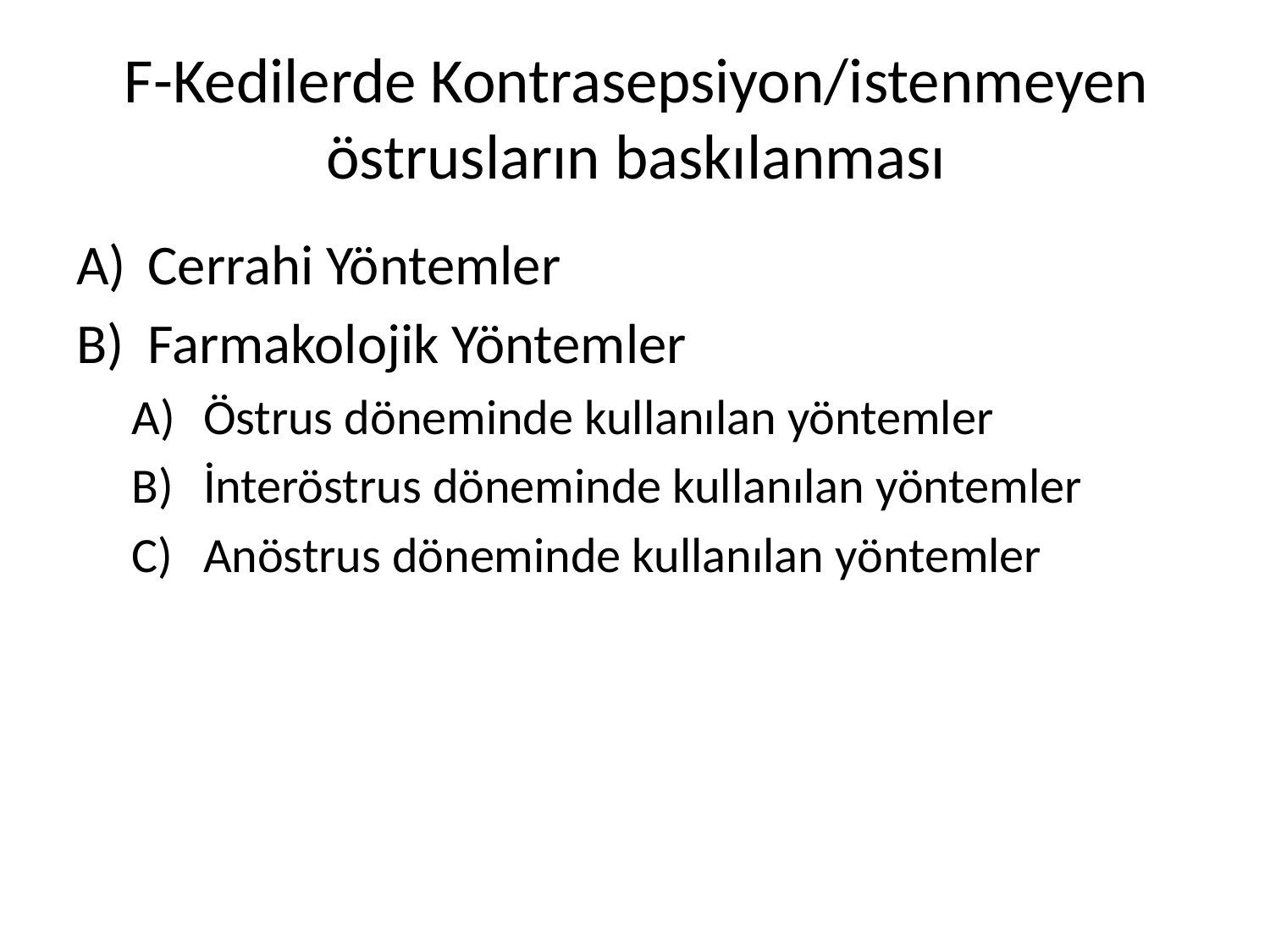

# F-Kedilerde Kontrasepsiyon/istenmeyen östrusların baskılanması
Cerrahi Yöntemler
Farmakolojik Yöntemler
Östrus döneminde kullanılan yöntemler
İnteröstrus döneminde kullanılan yöntemler
Anöstrus döneminde kullanılan yöntemler